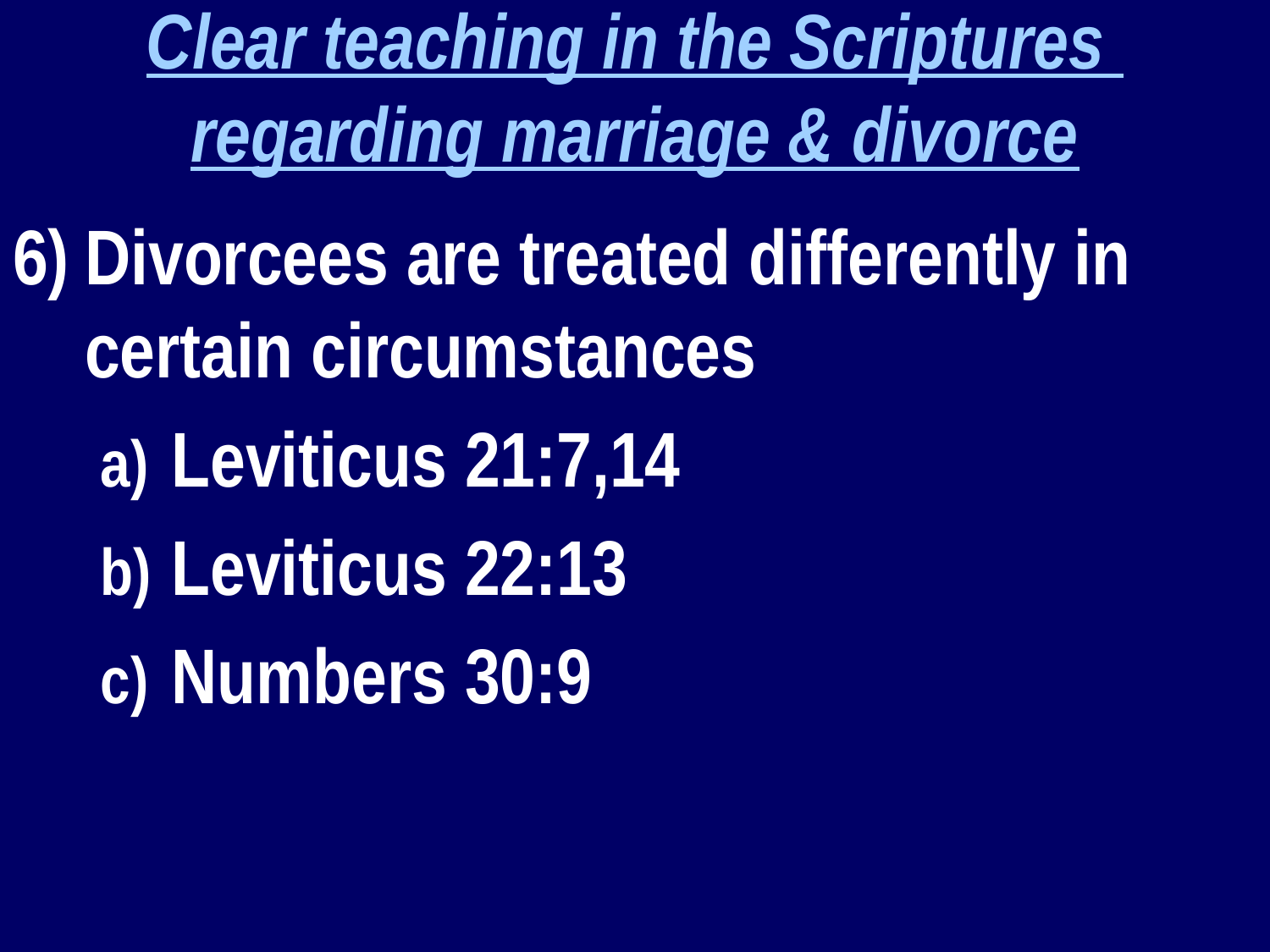

Clear teaching in the Scriptures
regarding marriage & divorce
Divorcees are treated differently in certain circumstances
Leviticus 21:7,14
Leviticus 22:13
Numbers 30:9